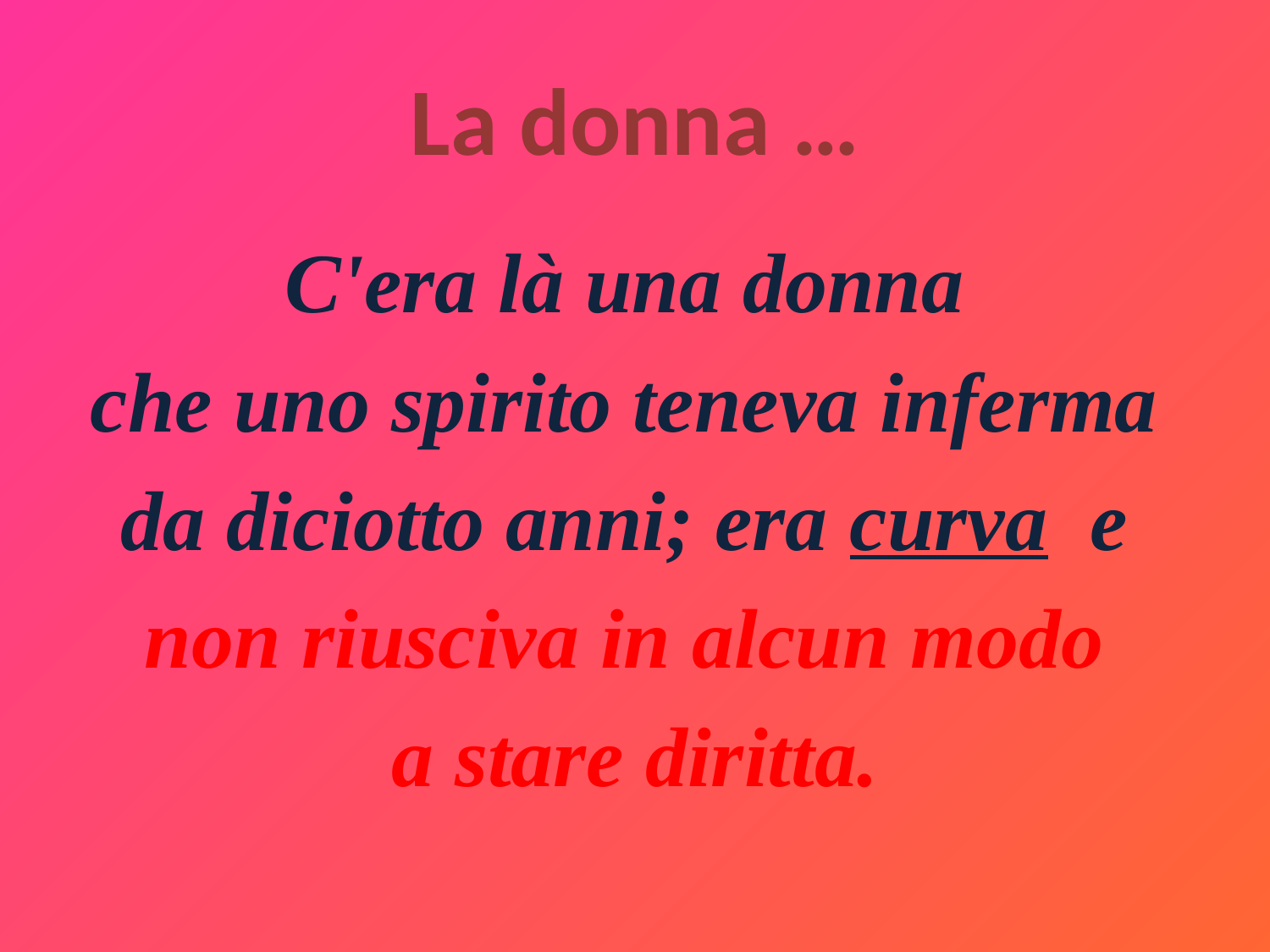

# La donna …
C'era là una donna
che uno spirito teneva inferma
da diciotto anni; era curva  e
non riusciva in alcun modo
a stare diritta.